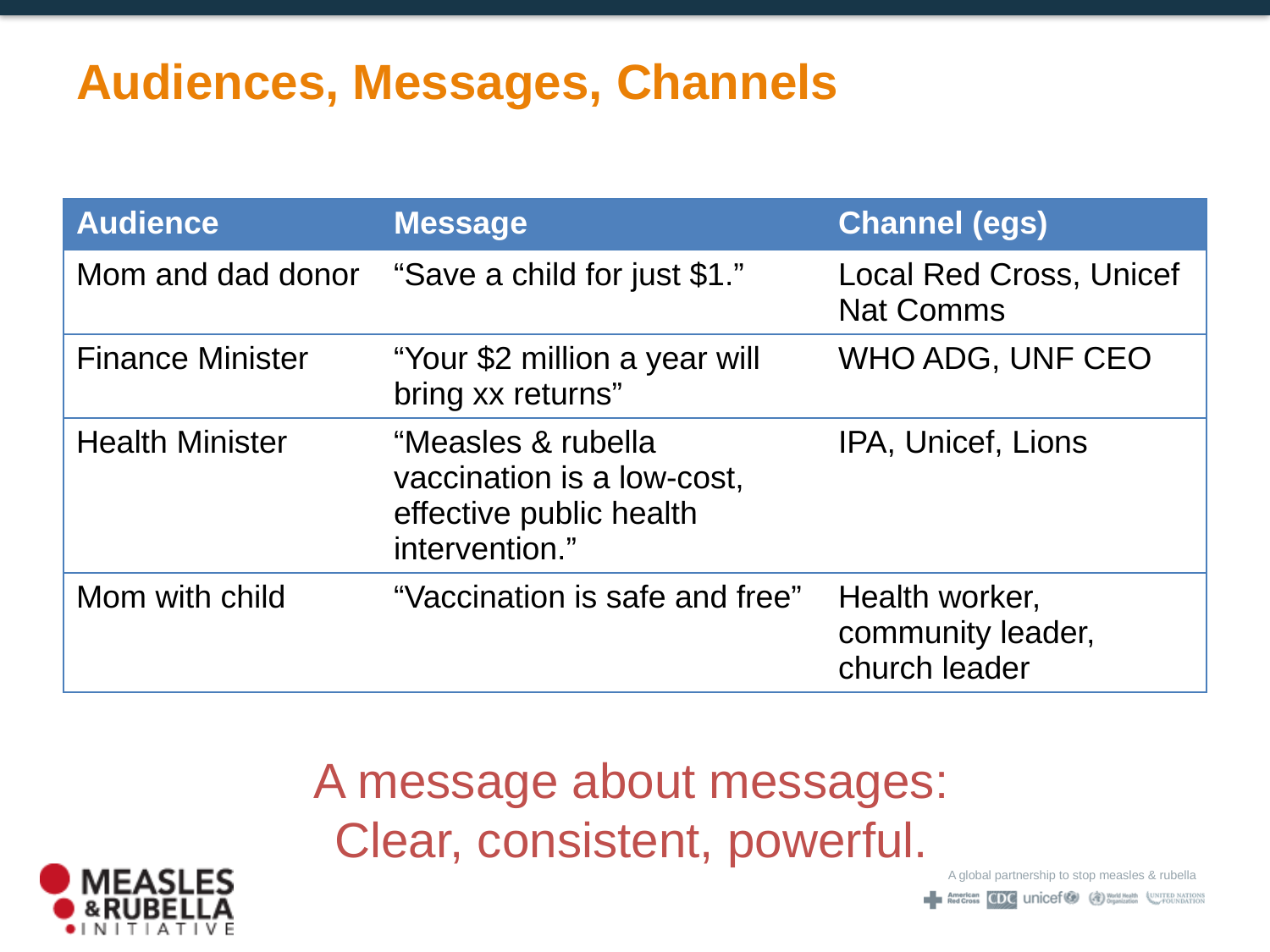

# Audiences, Messages, Channels
| Audience | Message | Channel (egs) |
| --- | --- | --- |
| Mom and dad donor | “Save a child for just $1.” | Local Red Cross, Unicef Nat Comms |
| Finance Minister | “Your $2 million a year will bring xx returns” | WHO ADG, UNF CEO |
| Health Minister | “Measles & rubella vaccination is a low-cost, effective public health intervention.” | IPA, Unicef, Lions |
| Mom with child | “Vaccination is safe and free” | Health worker, community leader, church leader |
A message about messages:
Clear, consistent, powerful.